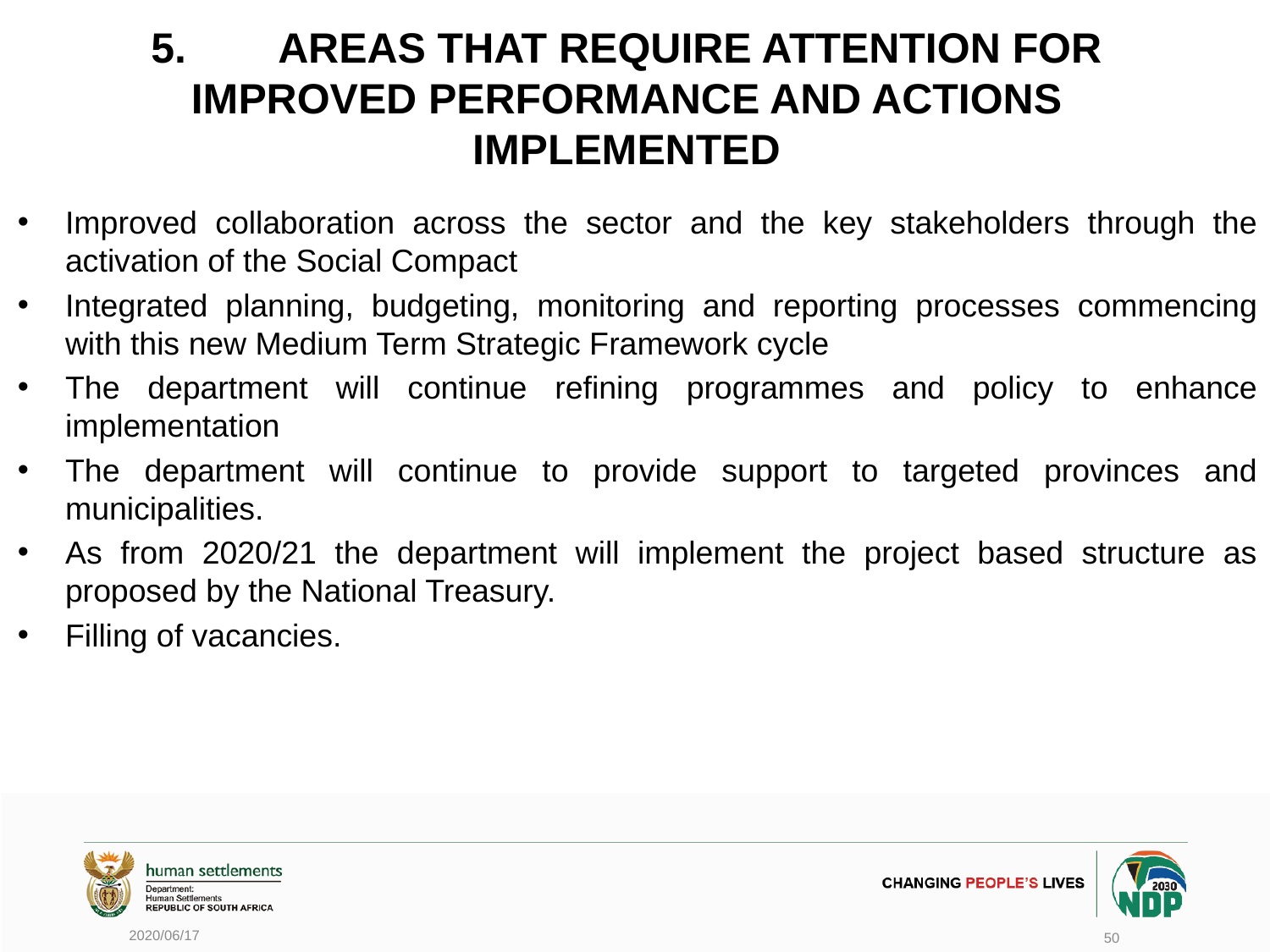

# 5.	Areas that require attention for improved performance and actions implemented
Improved collaboration across the sector and the key stakeholders through the activation of the Social Compact
Integrated planning, budgeting, monitoring and reporting processes commencing with this new Medium Term Strategic Framework cycle
The department will continue refining programmes and policy to enhance implementation
The department will continue to provide support to targeted provinces and municipalities.
As from 2020/21 the department will implement the project based structure as proposed by the National Treasury.
Filling of vacancies.

2020/06/17

50